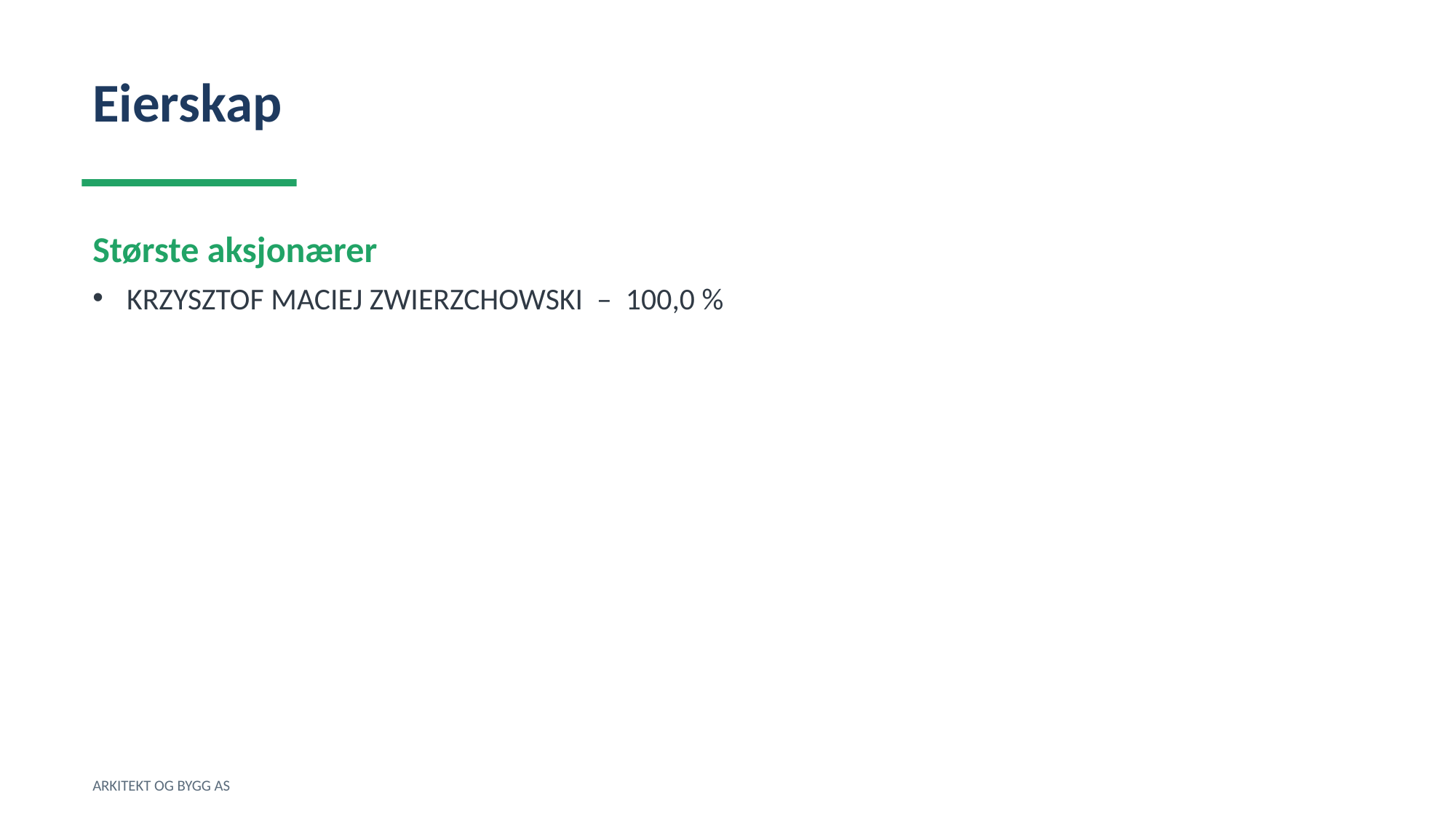

Eierskap

Største aksjonærer
KRZYSZTOF MACIEJ ZWIERZCHOWSKI  –  100,0 %
ARKITEKT OG BYGG AS